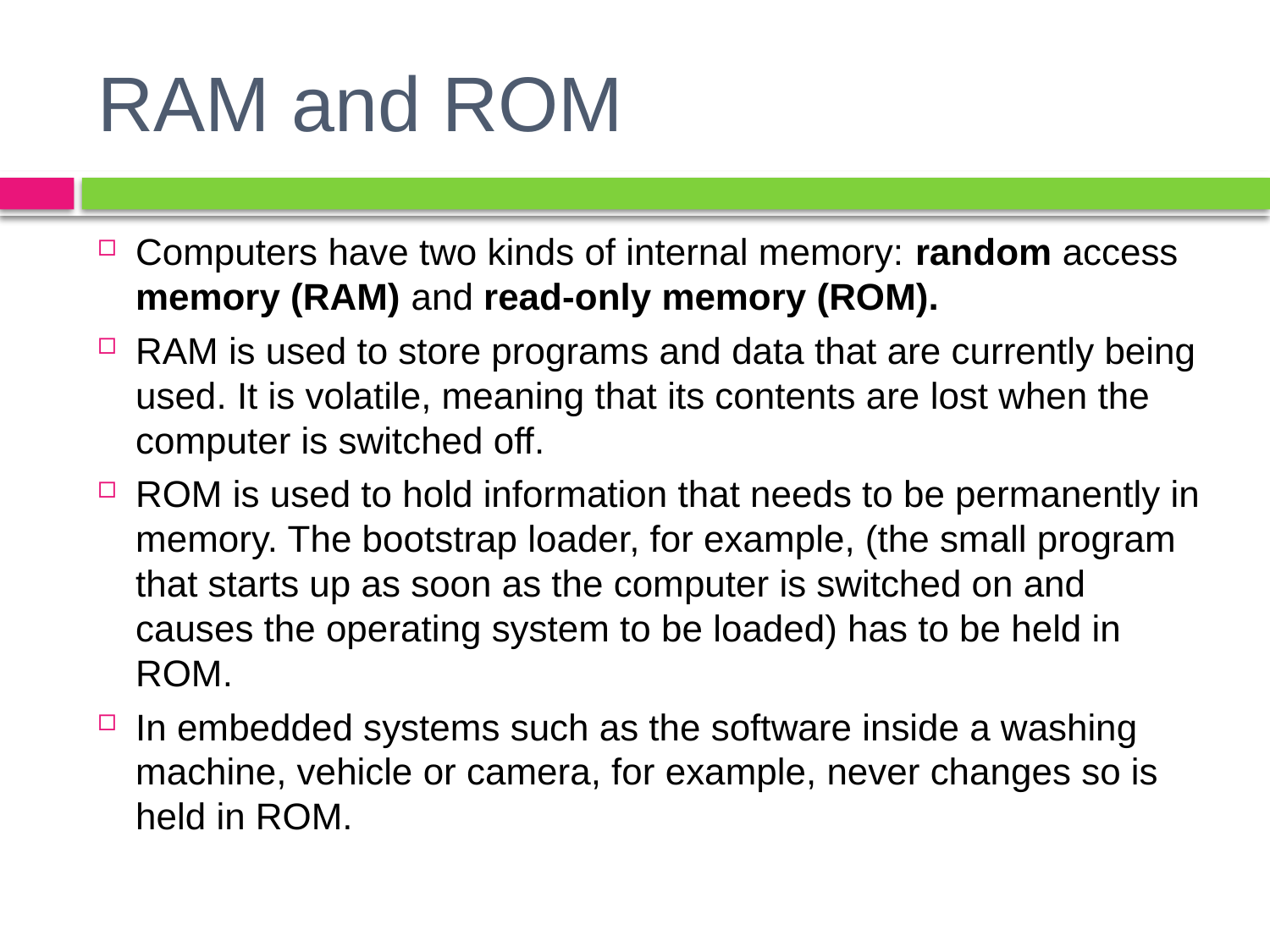

# RAM and ROM
Computers have two kinds of internal memory: random access memory (RAM) and read-only memory (ROM).
RAM is used to store programs and data that are currently being used. It is volatile, meaning that its contents are lost when the computer is switched off.
ROM is used to hold information that needs to be permanently in memory. The bootstrap loader, for example, (the small program that starts up as soon as the computer is switched on and causes the operating system to be loaded) has to be held in ROM.
In embedded systems such as the software inside a washing machine, vehicle or camera, for example, never changes so is held in ROM.